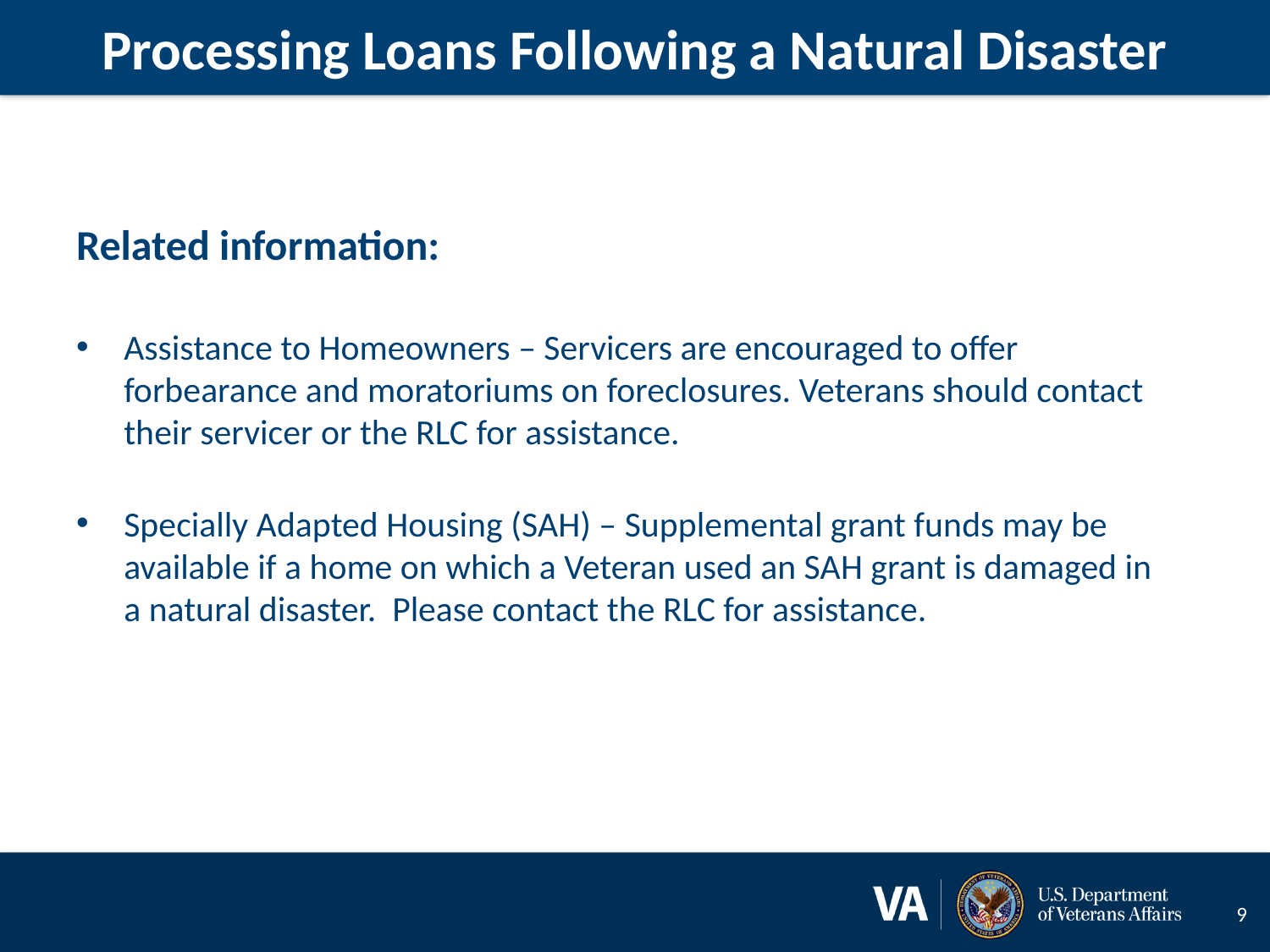

# Processing Loans Following a Natural Disaster
Related information:

Assistance to Homeowners – Servicers are encouraged to offer forbearance and moratoriums on foreclosures. Veterans should contact their servicer or the RLC for assistance.
Specially Adapted Housing (SAH) – Supplemental grant funds may be available if a home on which a Veteran used an SAH grant is damaged in a natural disaster.  Please contact the RLC for assistance.

9